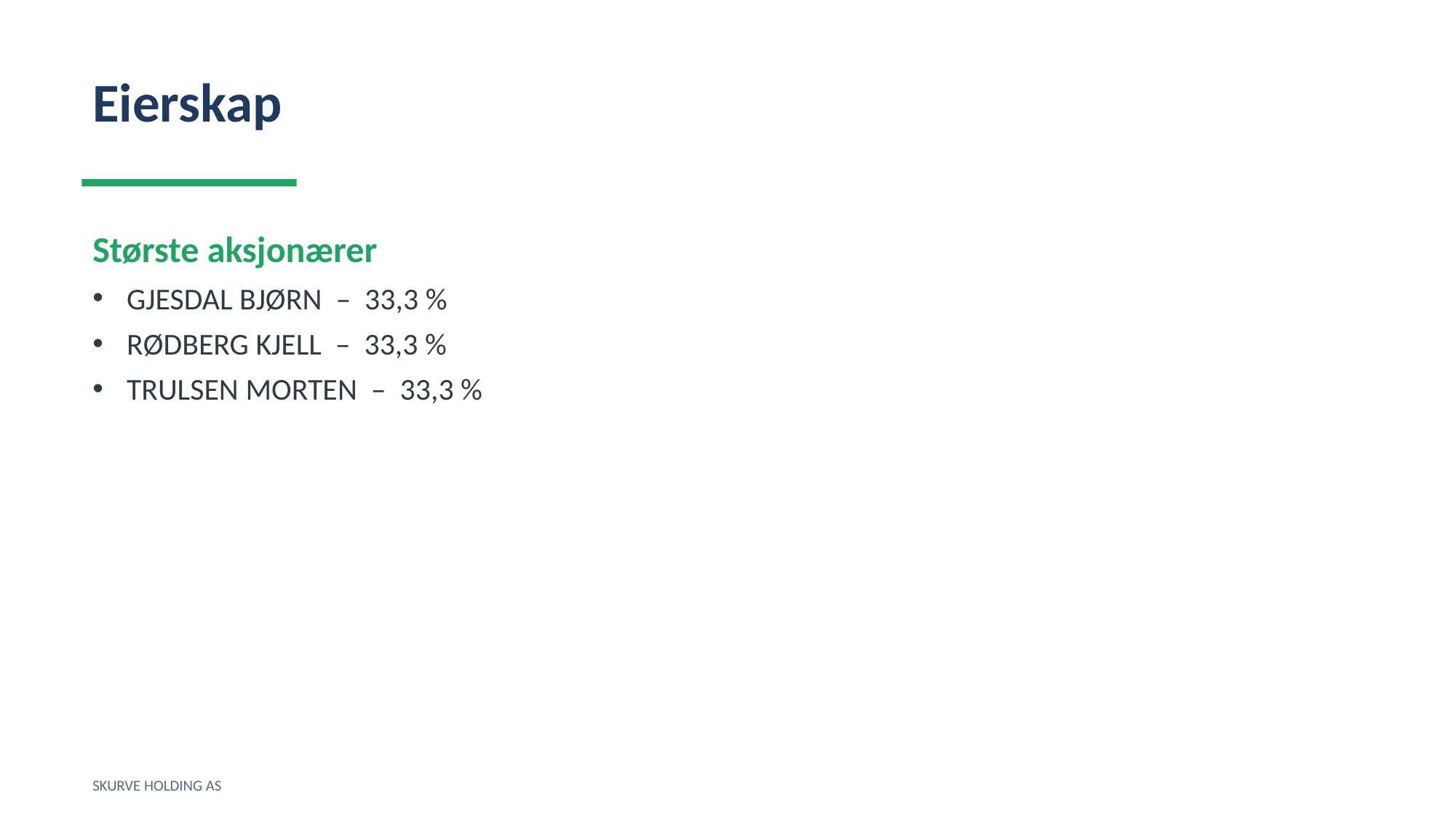

Eierskap

Største aksjonærer
GJESDAL BJØRN  –  33,3 %
RØDBERG KJELL  –  33,3 %
TRULSEN MORTEN  –  33,3 %
SKURVE HOLDING AS